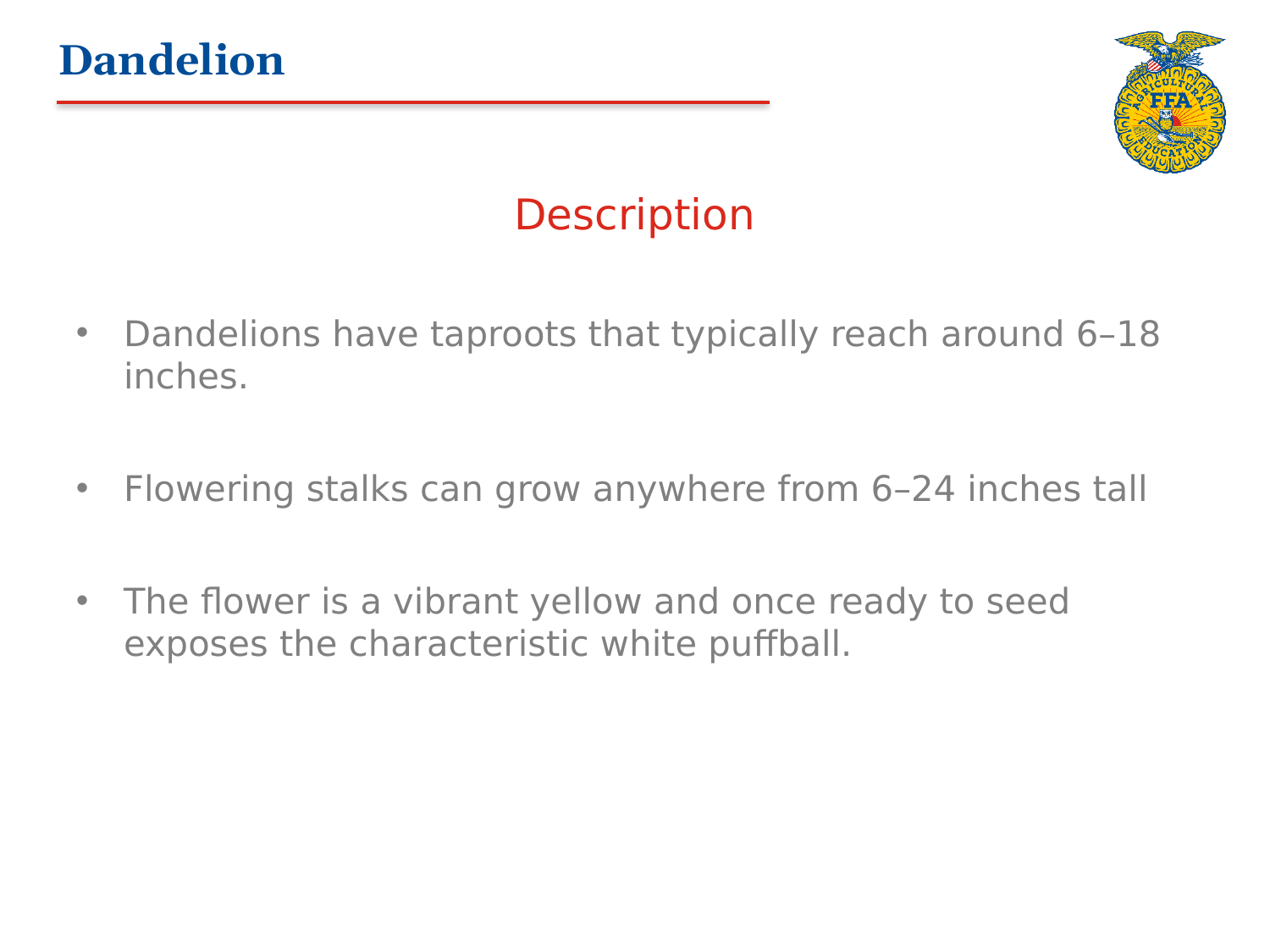

# Dandelion
Description
Dandelions have taproots that typically reach around 6–18 inches.

Flowering stalks can grow anywhere from 6–24 inches tall

The flower is a vibrant yellow and once ready to seed exposes the characteristic white puffball.